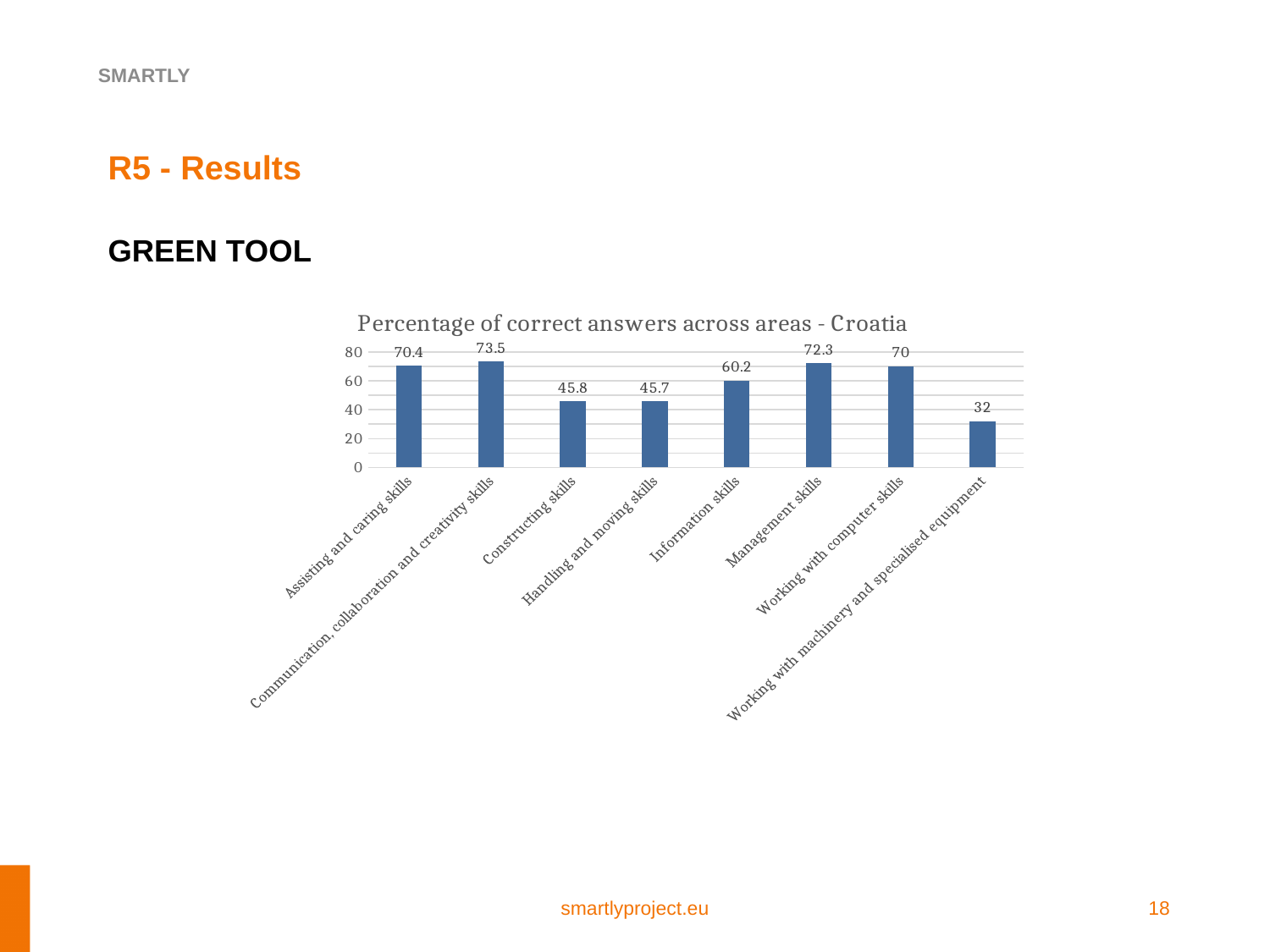

R5 - Results

GREEN TOOL

### Chart: Percentage of correct answers across areas - Croatia

| Category | % of correct answers |
|---|---|
| Assisting and caring skills | 70.4 |
| Communication, collaboration and creativity skills | 73.5 |
| Constructing skills | 45.8 |
| Handling and moving skills | 45.7 |
| Information skills | 60.2 |
| Management skills | 72.3 |
| Working with computer skills | 70.0 |
| Working with machinery and specialised equipment | 32.0 |
smartlyproject.eu
18